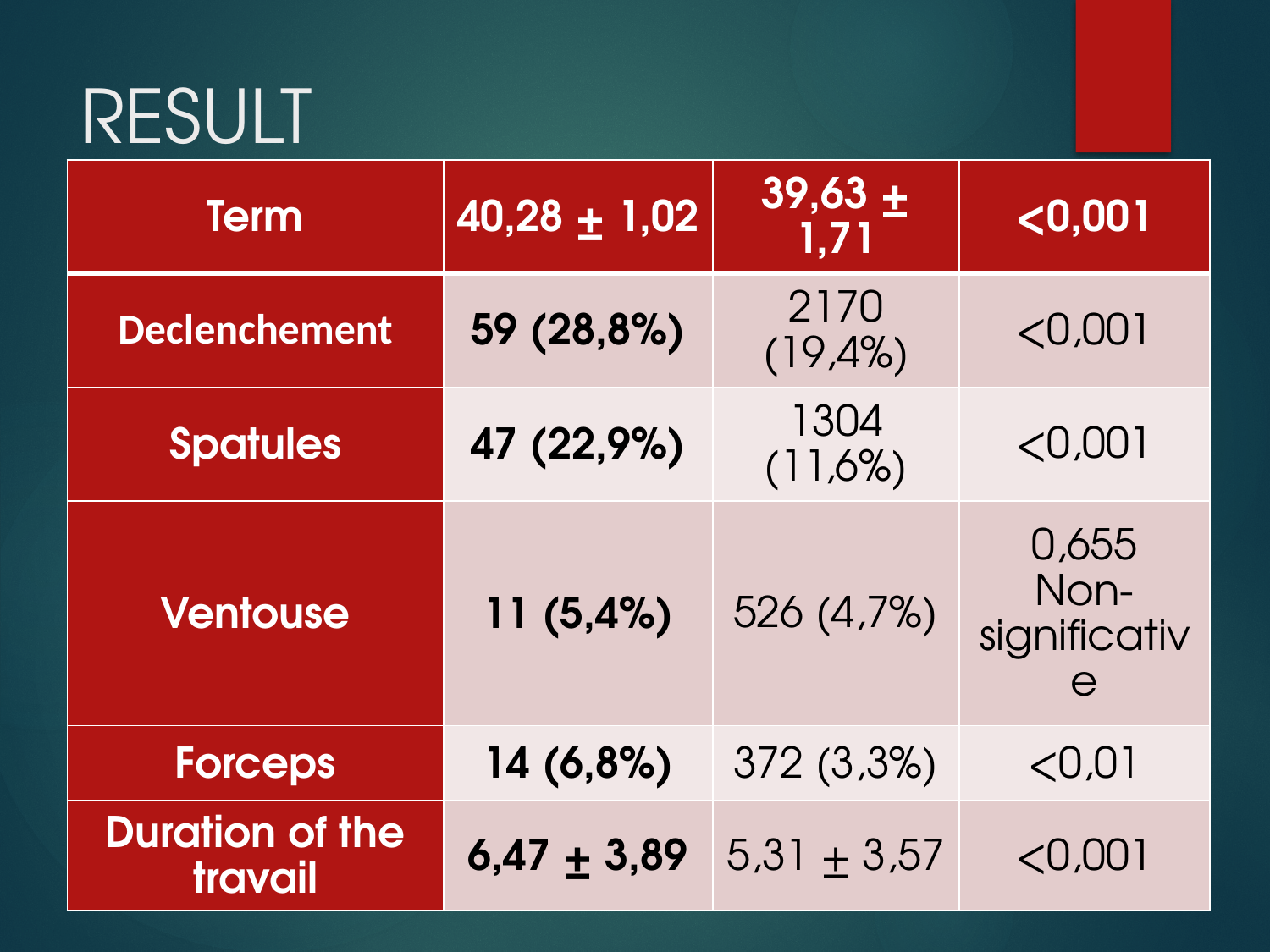

# RESULT
| Term | 40,28 ± 1,02 | 39,63 ± 1,71 | <0,001 |
| --- | --- | --- | --- |
| Declenchement | 59 (28,8%) | 2170 (19,4%) | <0,001 |
| Spatules | 47 (22,9%) | 1304 (11,6%) | <0,001 |
| Ventouse | 11 (5,4%) | 526 (4,7%) | 0,655 Non-significative |
| Forceps | 14 (6,8%) | 372 (3,3%) | <0,01 |
| Duration of the travail | 6,47 ± 3,89 | 5,31 ± 3,57 | <0,001 |